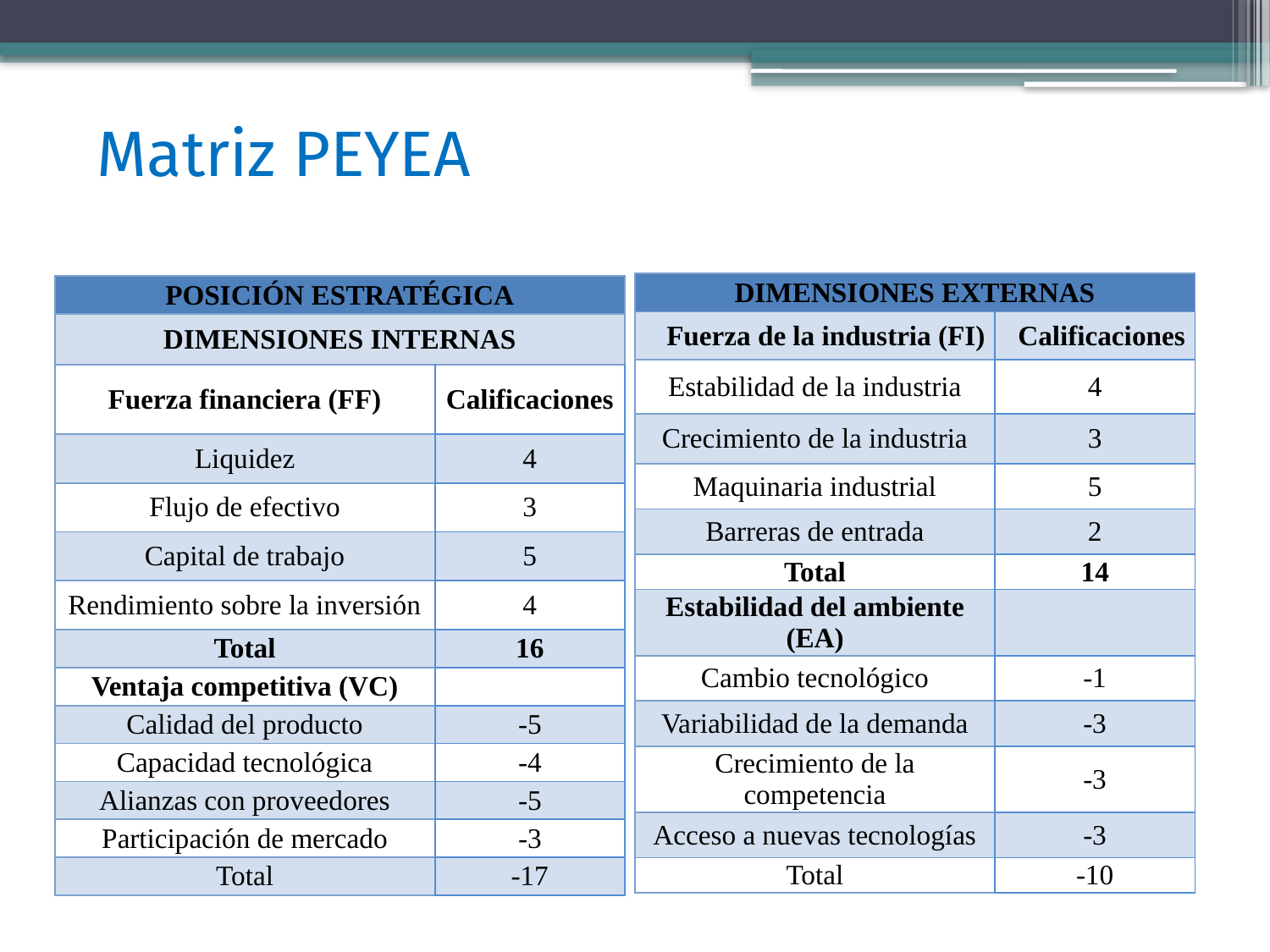

# Matriz PEYEA
| DIMENSIONES EXTERNAS |  |
| --- | --- |
| Fuerza de la industria (FI) | Calificaciones |
| Estabilidad de la industria | 4 |
| Crecimiento de la industria | 3 |
| Maquinaria industrial | 5 |
| Barreras de entrada | 2 |
| Total | 14 |
| Estabilidad del ambiente (EA) |  |
| Cambio tecnológico | -1 |
| Variabilidad de la demanda | -3 |
| Crecimiento de la competencia | -3 |
| Acceso a nuevas tecnologías | -3 |
| Total | -10 |
| POSICIÓN ESTRATÉGICA |  |
| --- | --- |
| DIMENSIONES INTERNAS |  |
| Fuerza financiera (FF) | Calificaciones |
| Liquidez | 4 |
| Flujo de efectivo | 3 |
| Capital de trabajo | 5 |
| Rendimiento sobre la inversión | 4 |
| Total | 16 |
| Ventaja competitiva (VC) |  |
| Calidad del producto | -5 |
| Capacidad tecnológica | -4 |
| Alianzas con proveedores | -5 |
| Participación de mercado | -3 |
| Total | -17 |